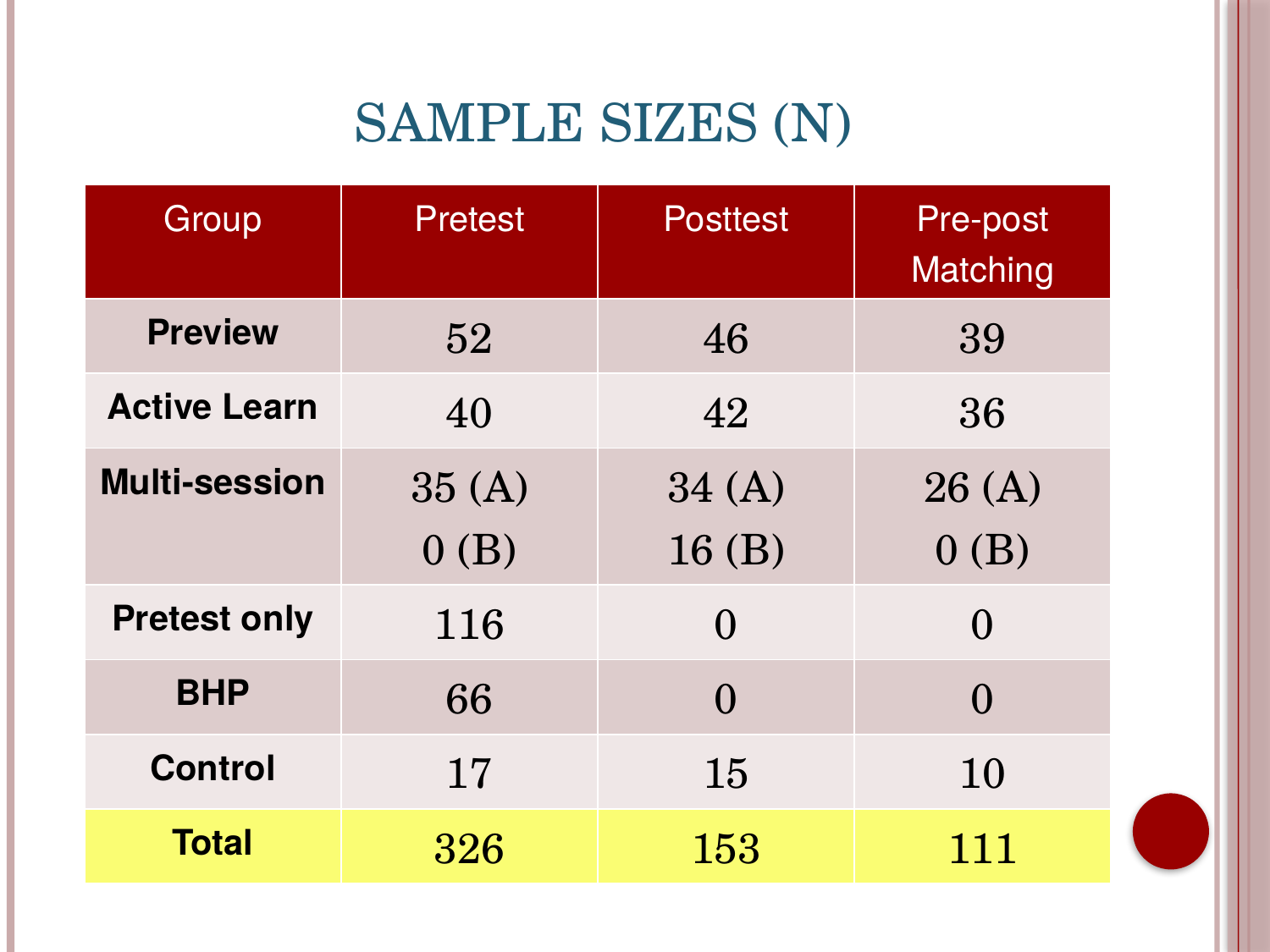

# Sample Sizes (N)
| Group | Pretest | Posttest | Pre-post Matching |
| --- | --- | --- | --- |
| Preview | 52 | 46 | 39 |
| Active Learn | 40 | 42 | 36 |
| Multi-session | 35 (A) 0 (B) | 34 (A) 16 (B) | 26 (A) 0 (B) |
| Pretest only | 116 | 0 | 0 |
| BHP | 66 | 0 | 0 |
| Control | 17 | 15 | 10 |
| Total | 326 | 153 | 111 |